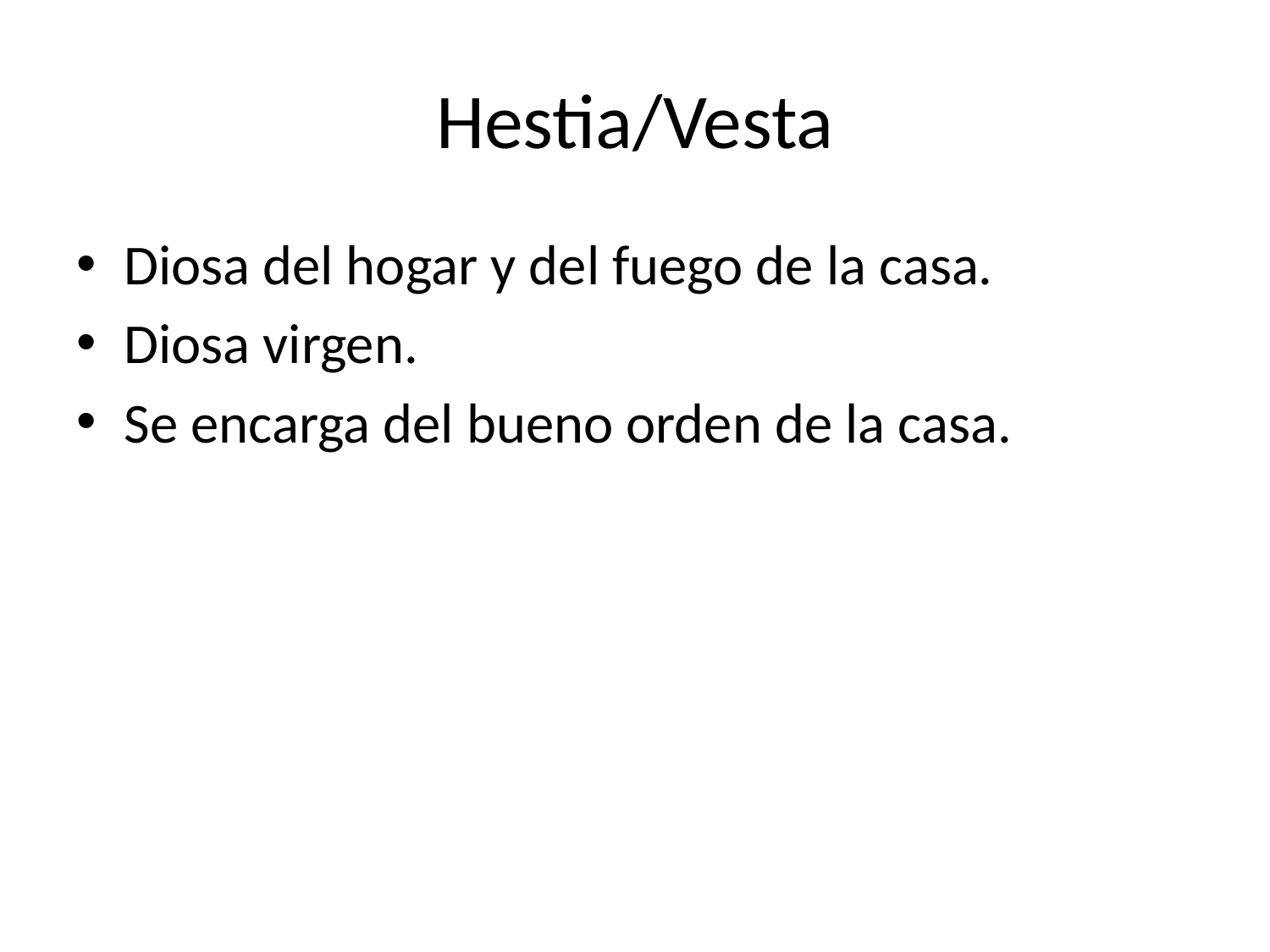

# Hestia/Vesta
Diosa del hogar y del fuego de la casa.
Diosa virgen.
Se encarga del bueno orden de la casa.